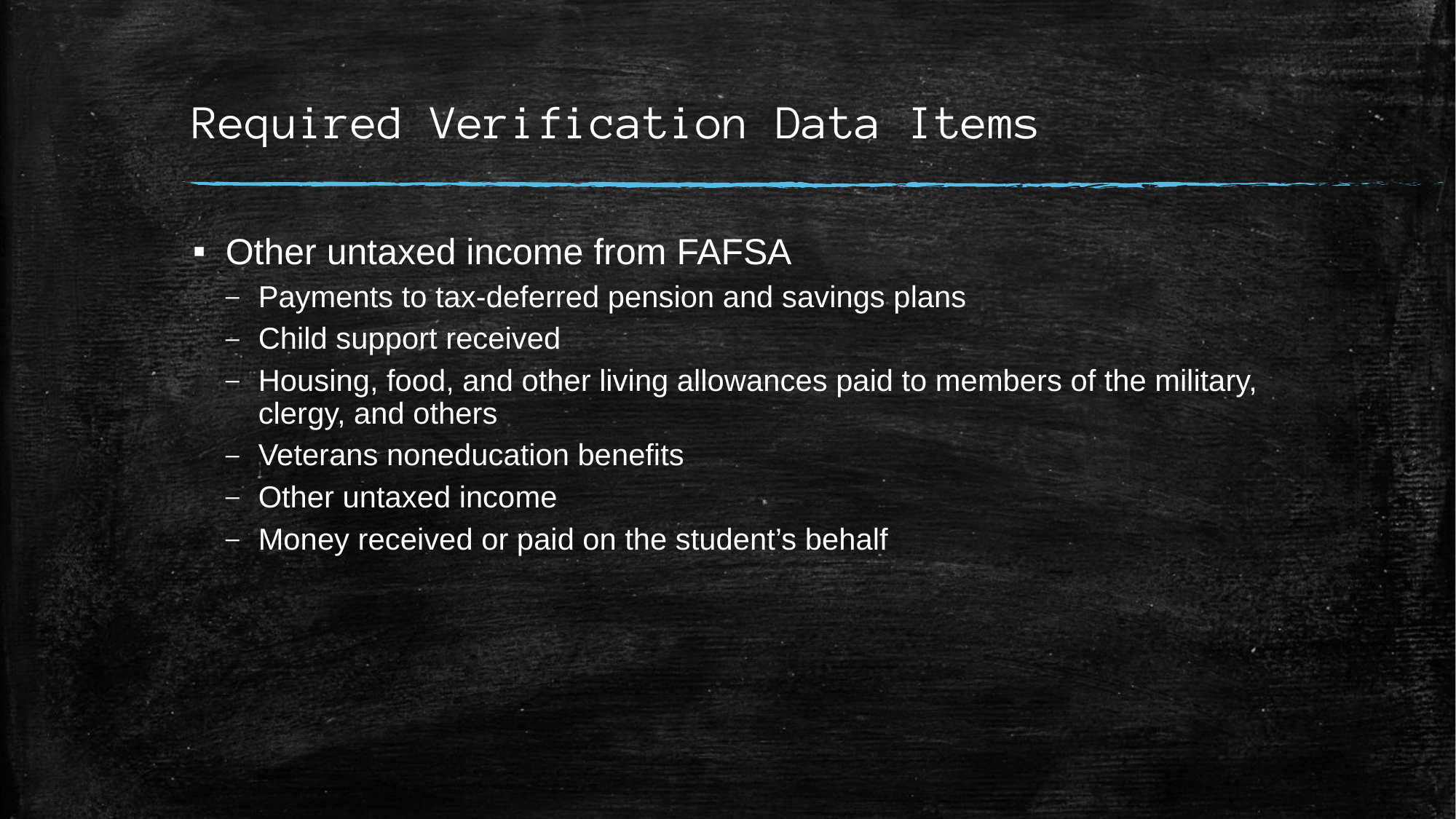

# Required Verification Data Items
Other untaxed income from FAFSA
Payments to tax-deferred pension and savings plans
Child support received
Housing, food, and other living allowances paid to members of the military, clergy, and others
Veterans noneducation benefits
Other untaxed income
Money received or paid on the student’s behalf